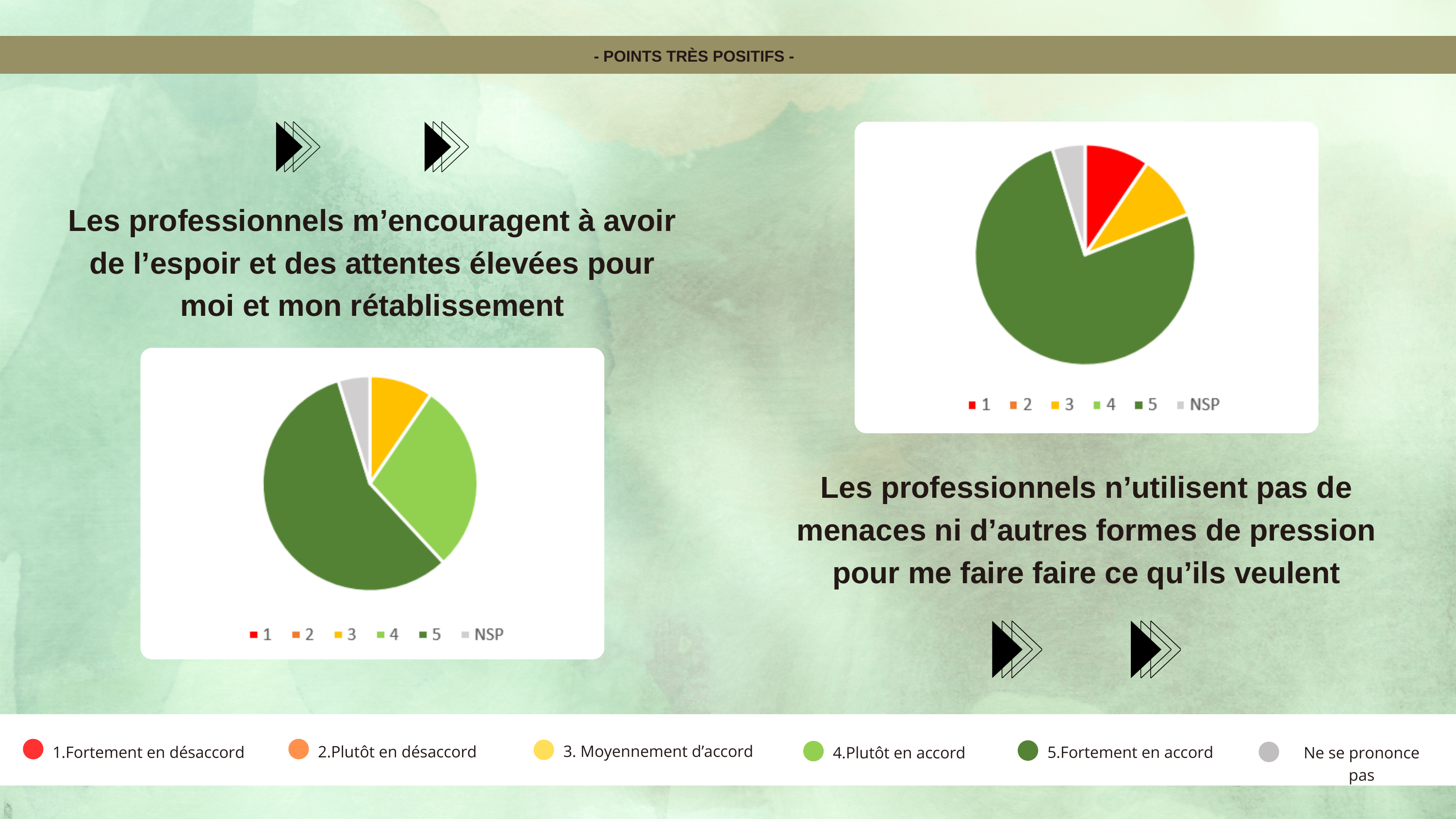

- POINTS TRÈS POSITIFS -

Les professionnels m’encouragent à avoir de l’espoir et des attentes élevées pour moi et mon rétablissement

Les professionnels n’utilisent pas de menaces ni d’autres formes de pression pour me faire faire ce qu’ils veulent

3. Moyennement d’accord
2.Plutôt en désaccord

1.Fortement en désaccord
5.Fortement en accord

4.Plutôt en accord
Ne se prononce pas